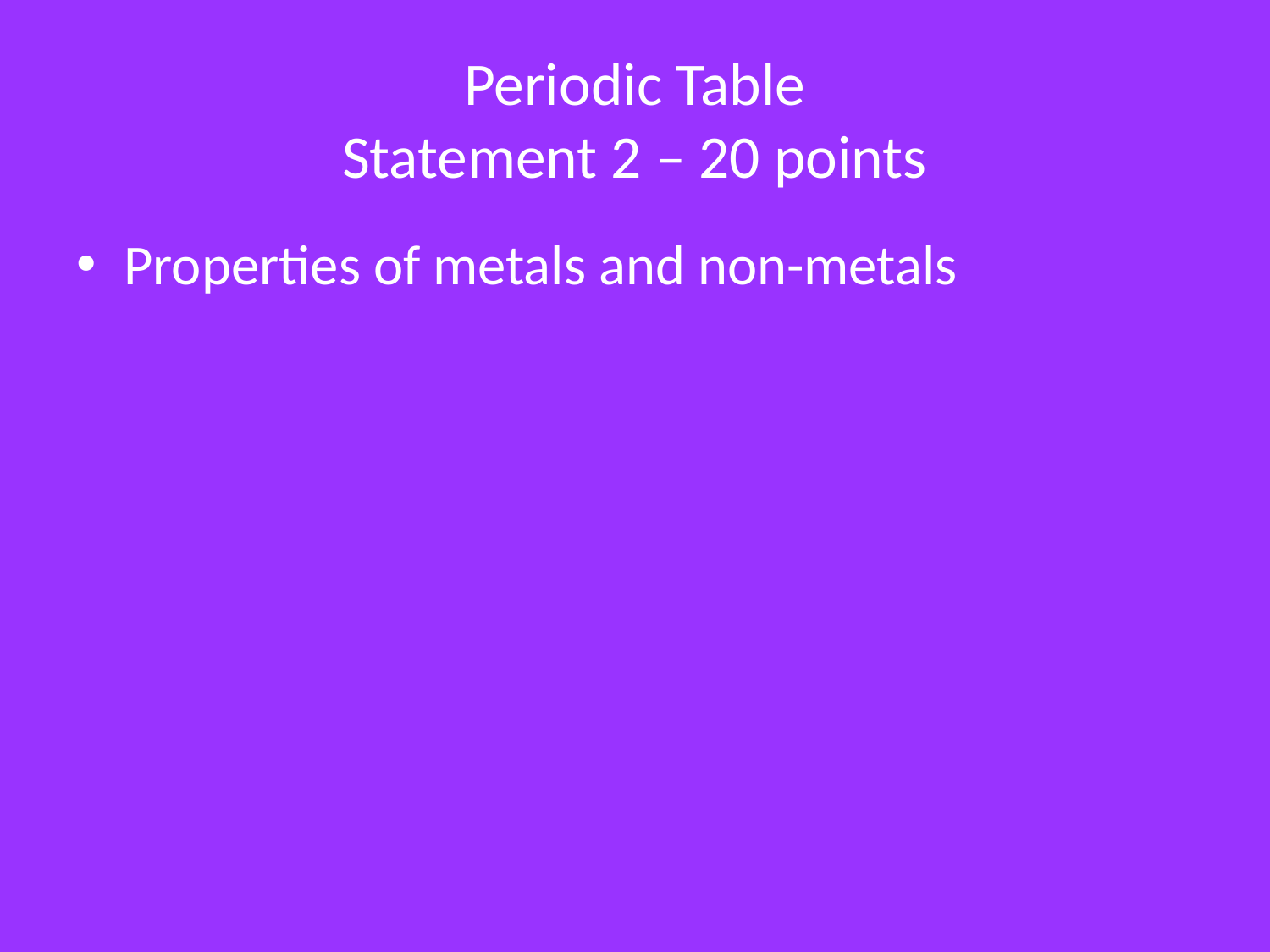

# Periodic Table Statement 2 – 20 points
Properties of metals and non-metals